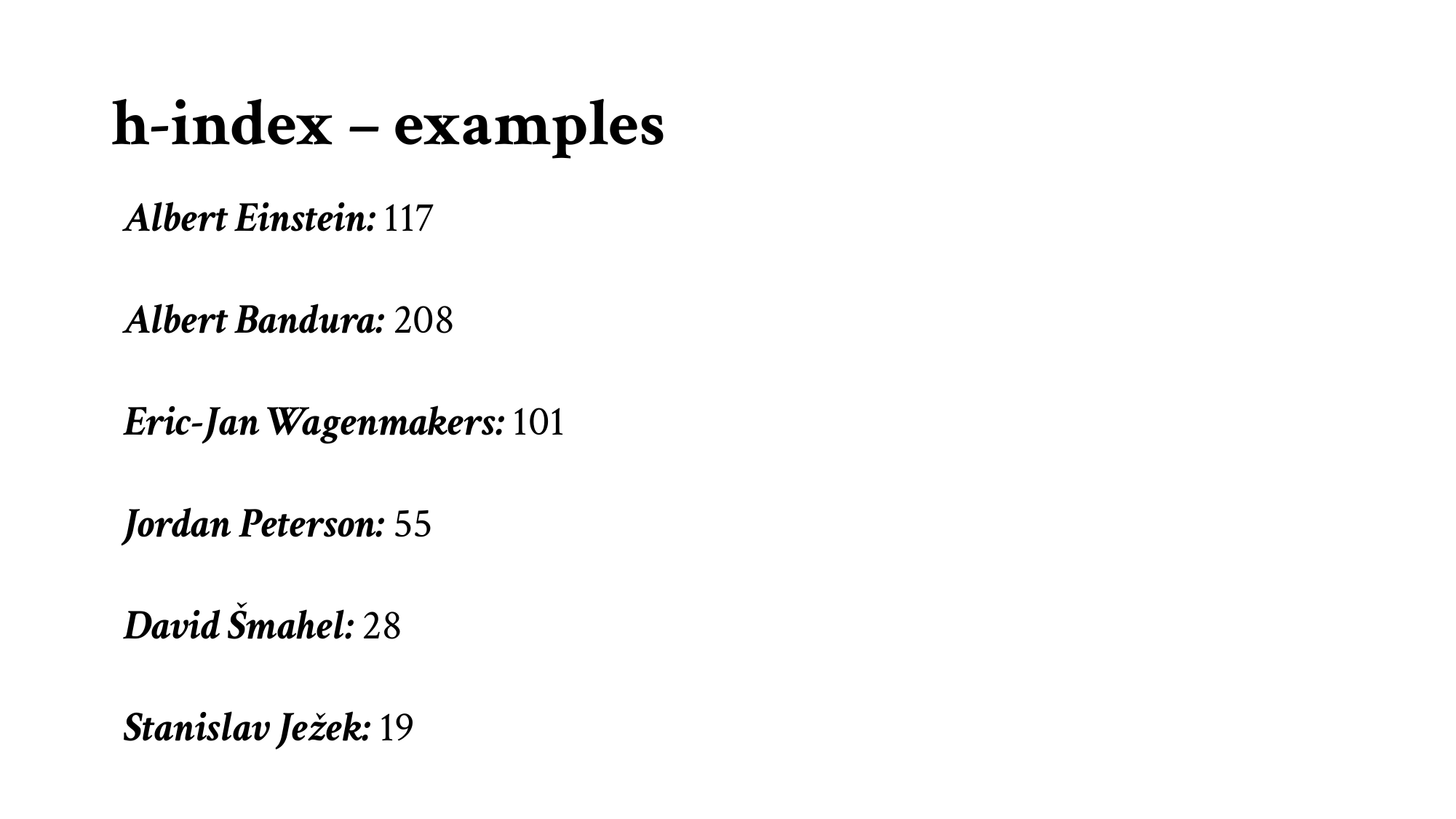

# h-index – examples
Albert Einstein: 117

Albert Bandura: 208

Eric-Jan Wagenmakers: 101

Jordan Peterson: 55

David Šmahel: 28

Stanislav Ježek: 19